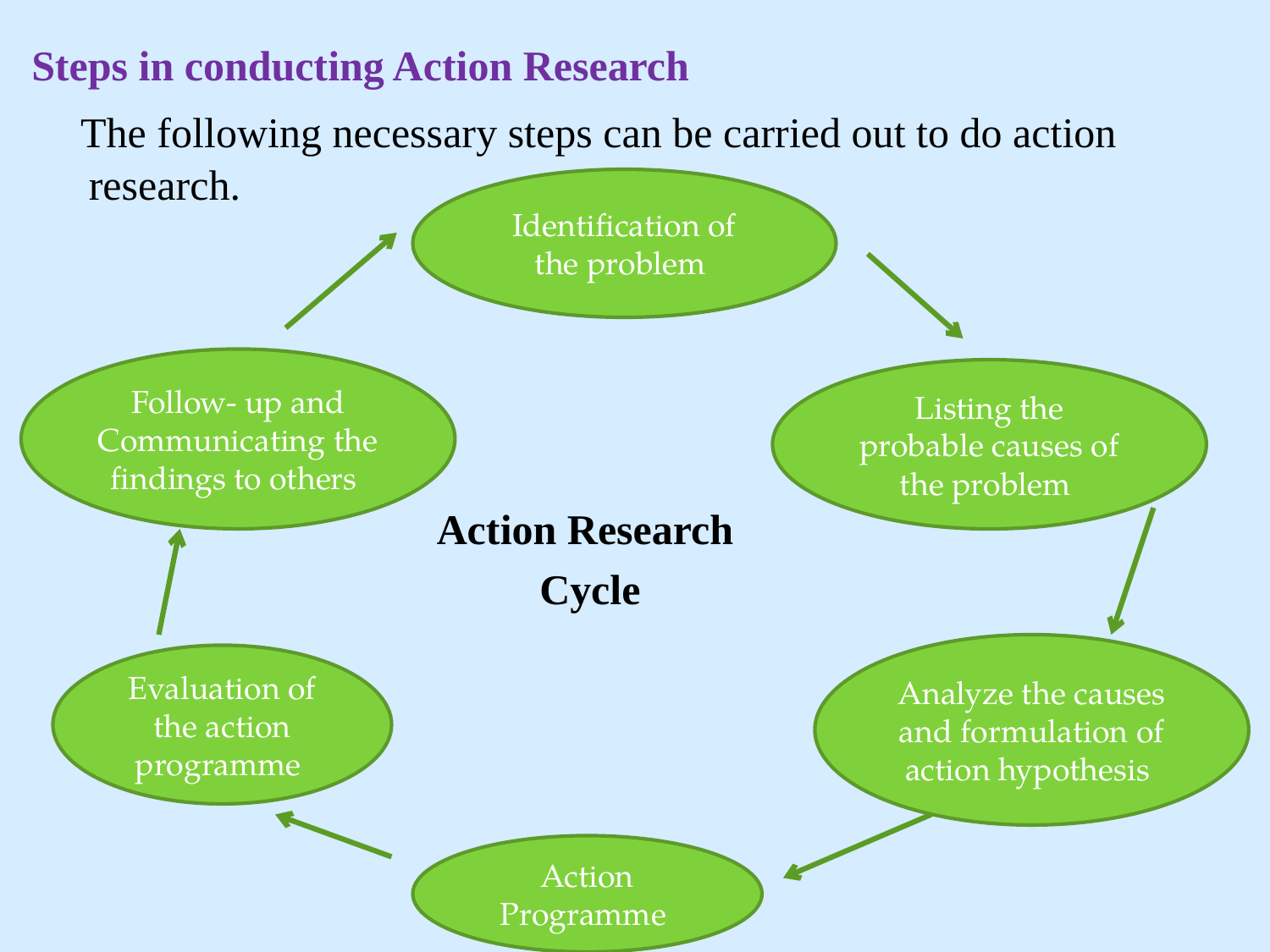

Steps in conducting Action Research
    The following necessary steps can be carried out to do action research.

                                 Action Research
                                                Cycle
Identification of the problem
Follow- up and Communicating the findings to others
Listing the probable causes of the problem
Analyze the causes and formulation of action hypothesis
Evaluation of the action programme
Action Programme